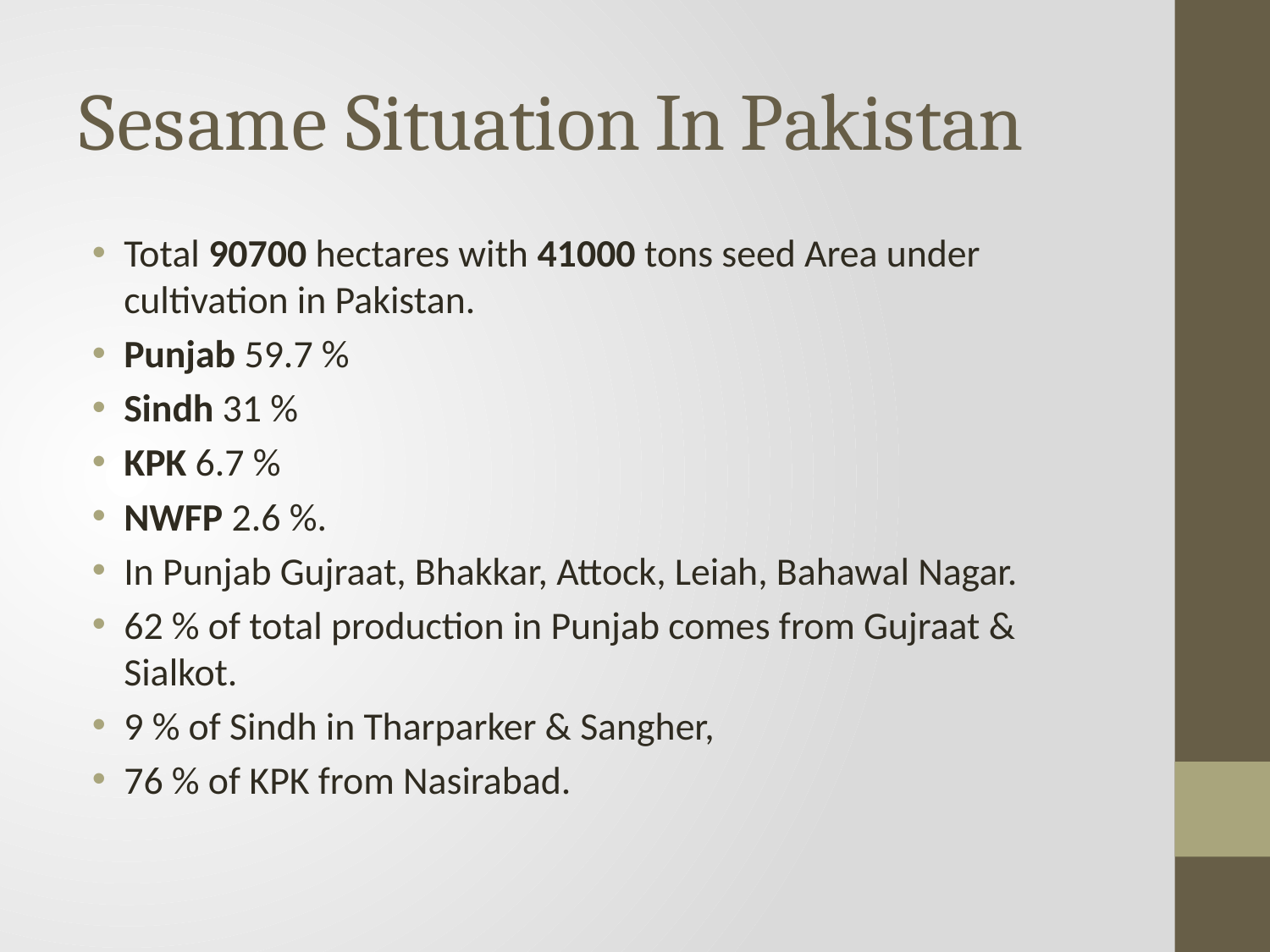

# Sesame Situation In Pakistan
Total 90700 hectares with 41000 tons seed Area under cultivation in Pakistan.
Punjab 59.7 %
Sindh 31 %
KPK 6.7 %
NWFP 2.6 %.
In Punjab Gujraat, Bhakkar, Attock, Leiah, Bahawal Nagar.
62 % of total production in Punjab comes from Gujraat & Sialkot.
9 % of Sindh in Tharparker & Sangher,
76 % of KPK from Nasirabad.